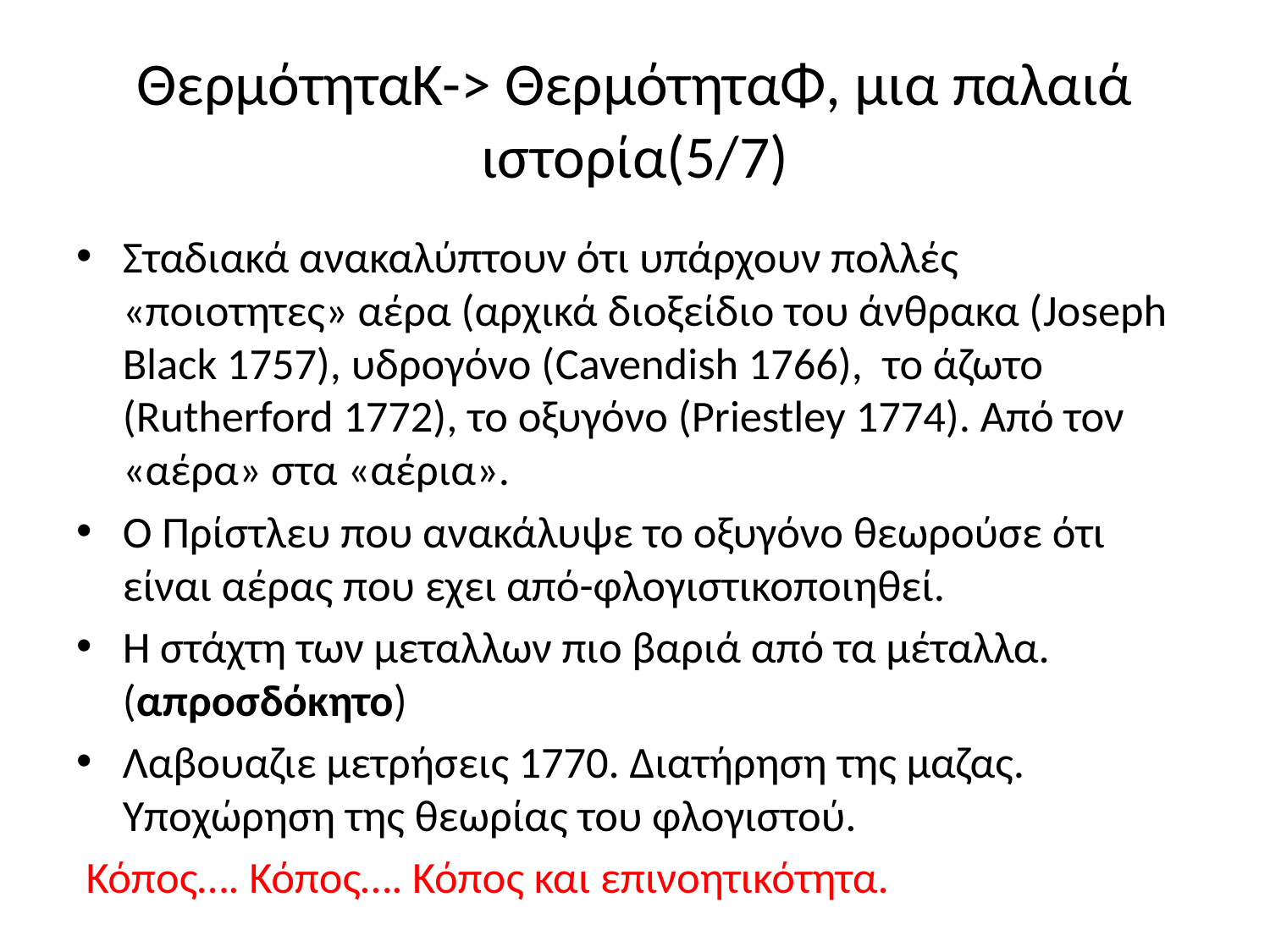

ΘερμότηταΚ-> ΘερμότηταΦ, μια παλαιά ιστορία(5/7)
Σταδιακά ανακαλύπτουν ότι υπάρχουν πολλές «ποιοτητες» αέρα (αρχικά διοξείδιο του άνθρακα (Joseph Black 1757), υδρογόνο (Cavendish 1766),  το άζωτο (Rutherford 1772), το οξυγόνο (Priestley 1774). Από τον «αέρα» στα «αέρια».
Ο Πρίστλευ που ανακάλυψε το οξυγόνο θεωρούσε ότι είναι αέρας που εχει από-φλογιστικοποιηθεί.
Η στάχτη των μεταλλων πιο βαριά από τα μέταλλα. (απροσδόκητο)
Λαβουαζιε μετρήσεις 1770. Διατήρηση της μαζας. Υποχώρηση της θεωρίας του φλογιστού.
 Κόπος…. Κόπος…. Κόπος και επινοητικότητα.